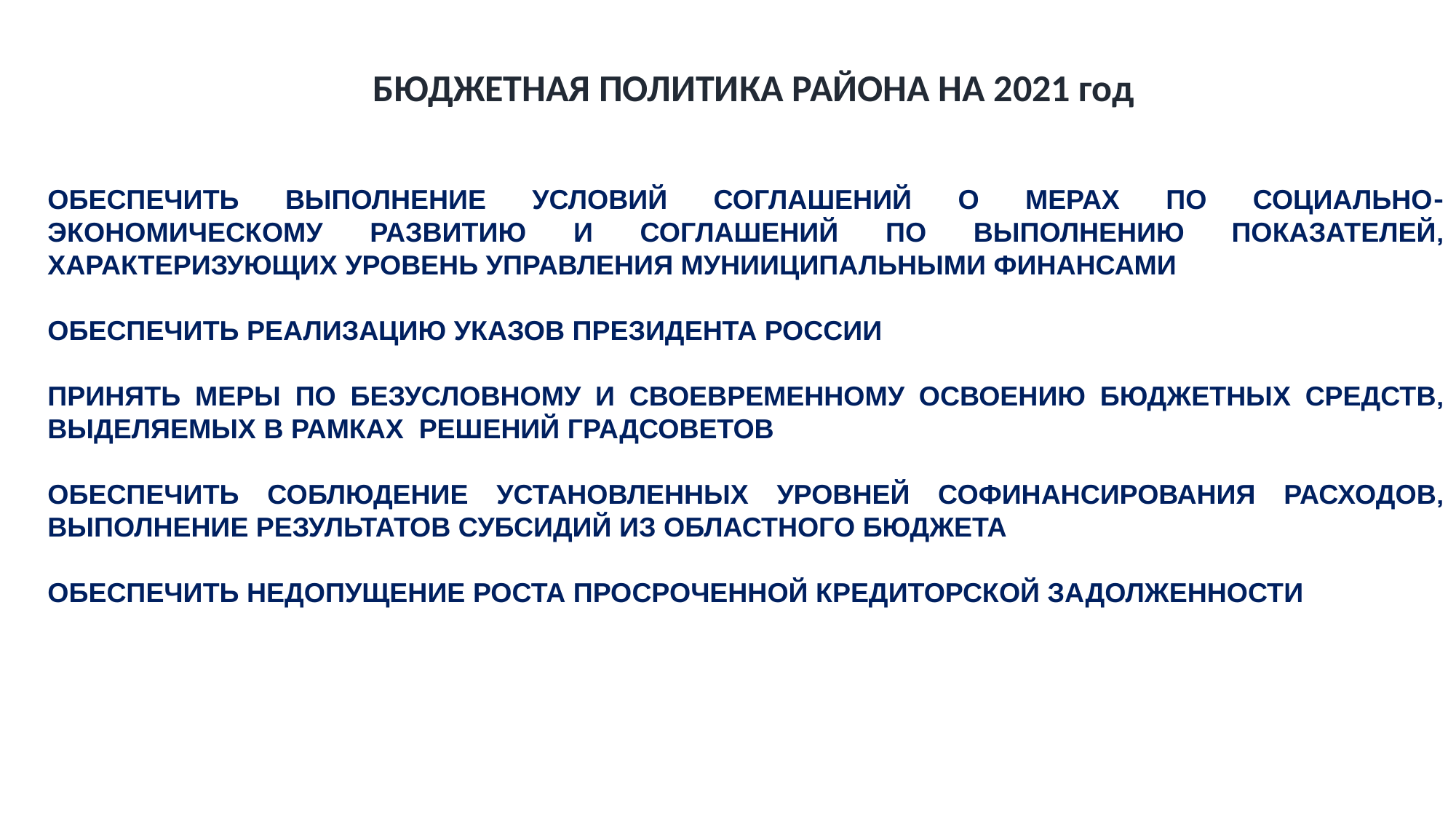

БЮДЖЕТНАЯ ПОЛИТИКА РАЙОНА НА 2021 год

ОБЕСПЕЧИТЬ ВЫПОЛНЕНИЕ УСЛОВИЙ СОГЛАШЕНИЙ О МЕРАХ ПО СОЦИАЛЬНО-ЭКОНОМИЧЕСКОМУ РАЗВИТИЮ И СОГЛАШЕНИЙ ПО ВЫПОЛНЕНИЮ ПОКАЗАТЕЛЕЙ, ХАРАКТЕРИЗУЮЩИХ УРОВЕНЬ УПРАВЛЕНИЯ МУНИИЦИПАЛЬНЫМИ ФИНАНСАМИ

ОБЕСПЕЧИТЬ РЕАЛИЗАЦИЮ УКАЗОВ ПРЕЗИДЕНТА РОССИИ

ПРИНЯТЬ МЕРЫ ПО БЕЗУСЛОВНОМУ И СВОЕВРЕМЕННОМУ ОСВОЕНИЮ БЮДЖЕТНЫХ СРЕДСТВ, ВЫДЕЛЯЕМЫХ В РАМКАХ  РЕШЕНИЙ ГРАДСОВЕТОВ

ОБЕСПЕЧИТЬ СОБЛЮДЕНИЕ УСТАНОВЛЕННЫХ УРОВНЕЙ СОФИНАНСИРОВАНИЯ РАСХОДОВ, ВЫПОЛНЕНИЕ РЕЗУЛЬТАТОВ СУБСИДИЙ ИЗ ОБЛАСТНОГО БЮДЖЕТА

ОБЕСПЕЧИТЬ НЕДОПУЩЕНИЕ РОСТА ПРОСРОЧЕННОЙ КРЕДИТОРСКОЙ ЗАДОЛЖЕННОСТИ